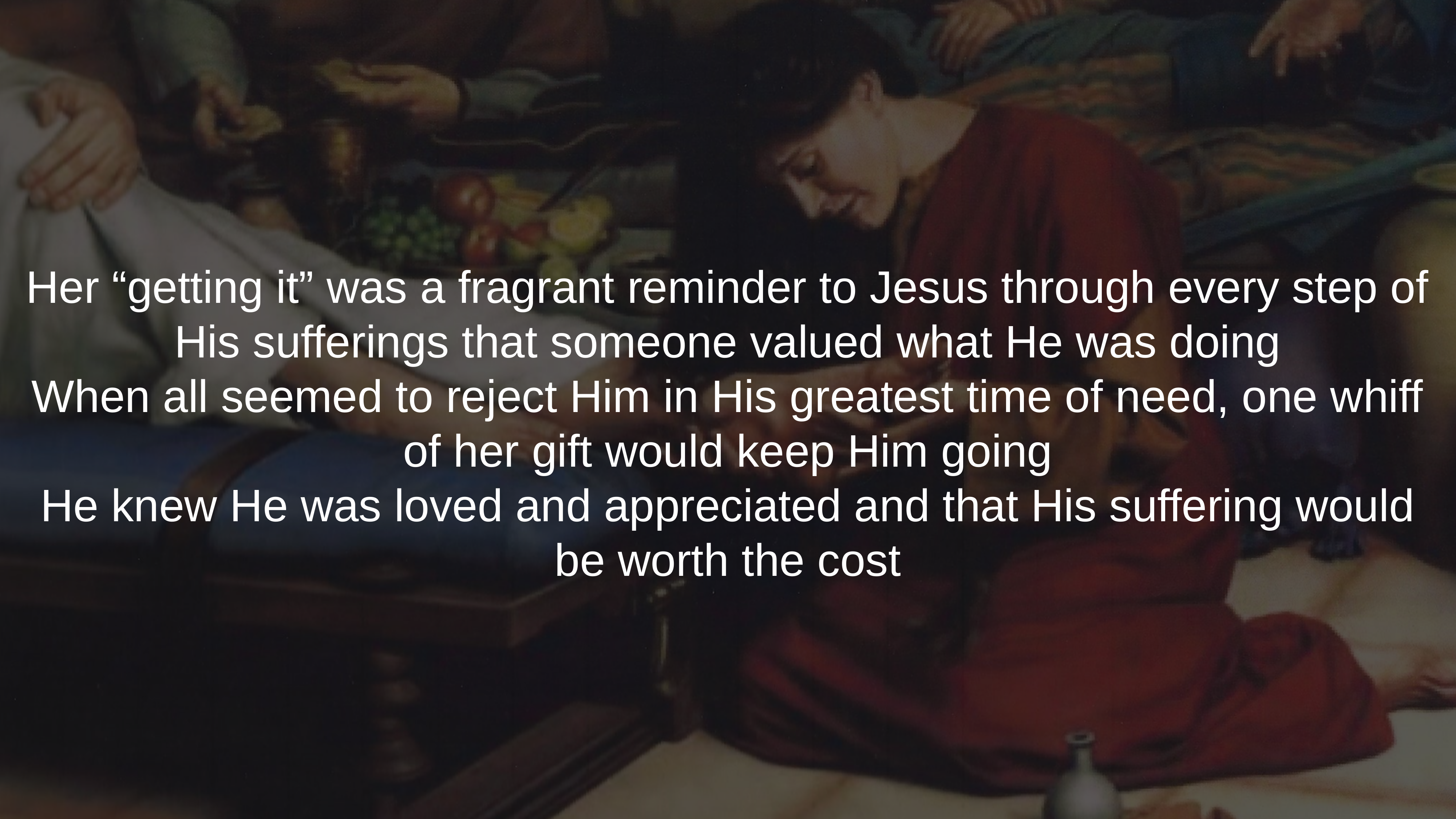

Her “getting it” was a fragrant reminder to Jesus through every step of His sufferings that someone valued what He was doing
When all seemed to reject Him in His greatest time of need, one whiff of her gift would keep Him going
He knew He was loved and appreciated and that His suffering would be worth the cost